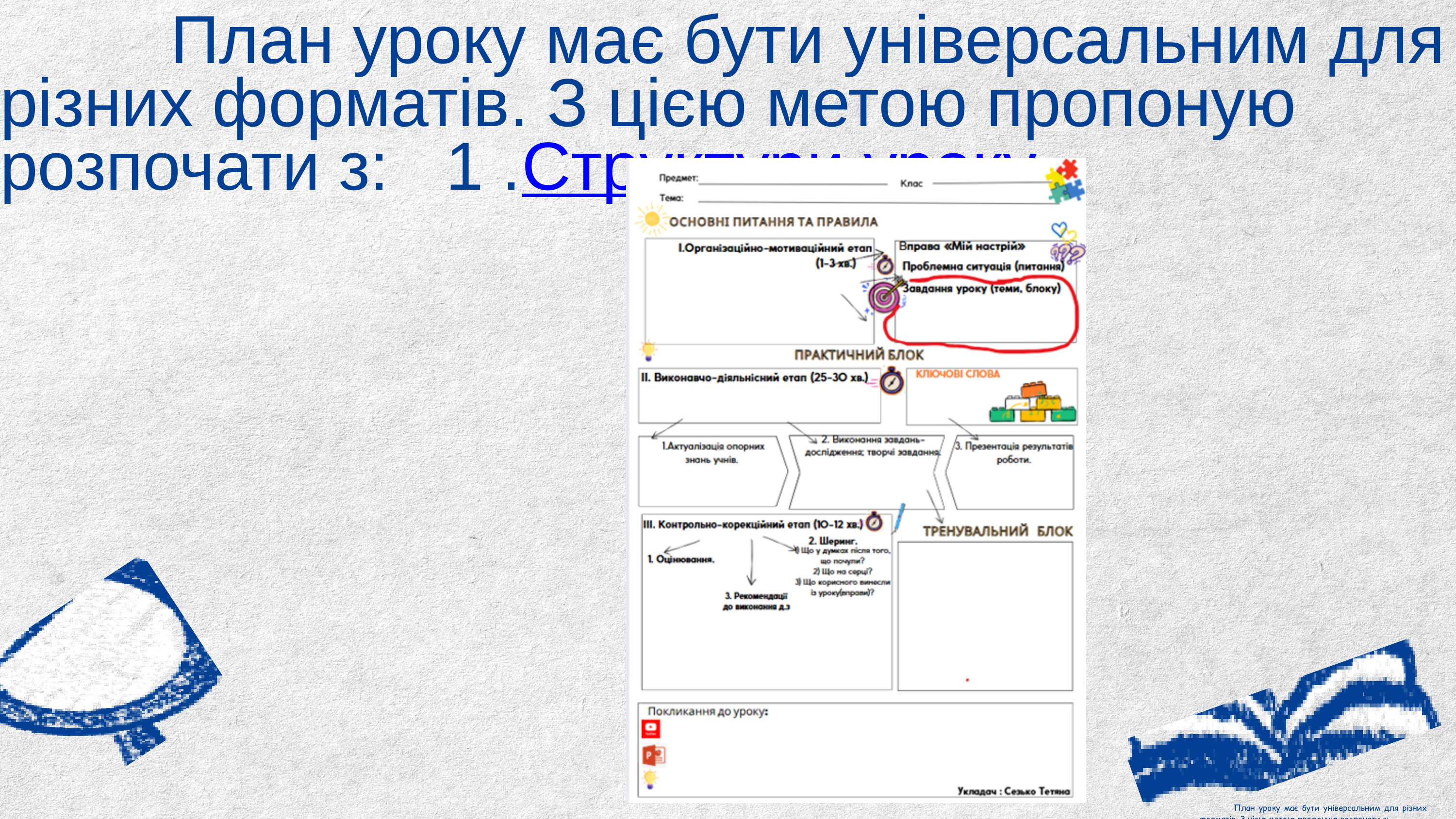

План уроку має бути універсальним для різних форматів. З цією метою пропоную розпочати з:   1 .Структури уроку

         План уроку має бути універсальним для різних форматів. З цією метою пропоную розпочати з:
    1 .Структури уроку